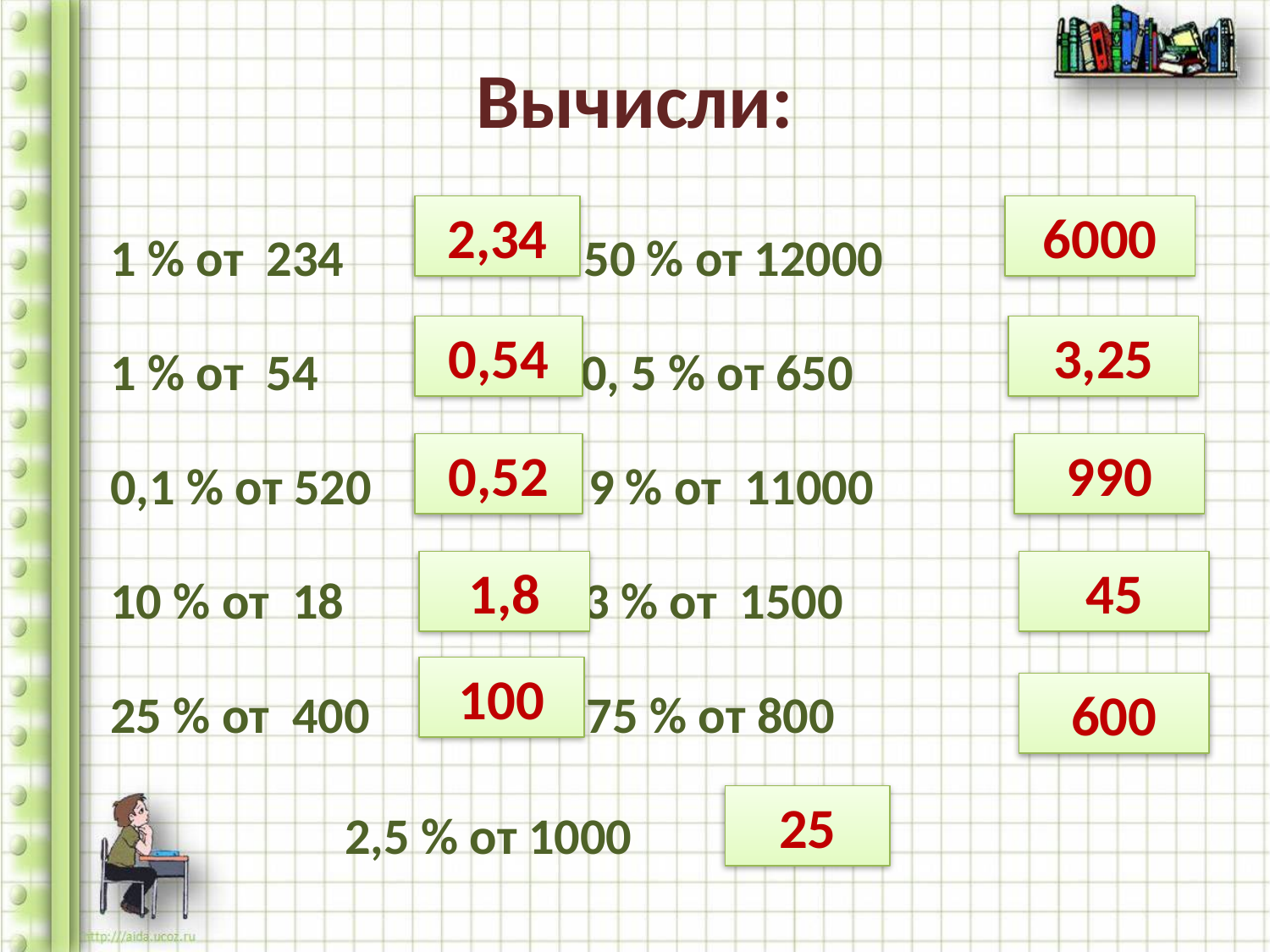

# Вычисли:
  1 % от  234                     50 % от 12000
  1 % от  54                       0, 5 % от 650
  0,1 % от 520                   9 % от  11000
  10 % от  18                     3 % от  1500
  25 % от  400                   75 % от 800

                                2,5 % от 1000

2,34
6000
0,54
3,25
0,52
990
1,8
45
100
600
25